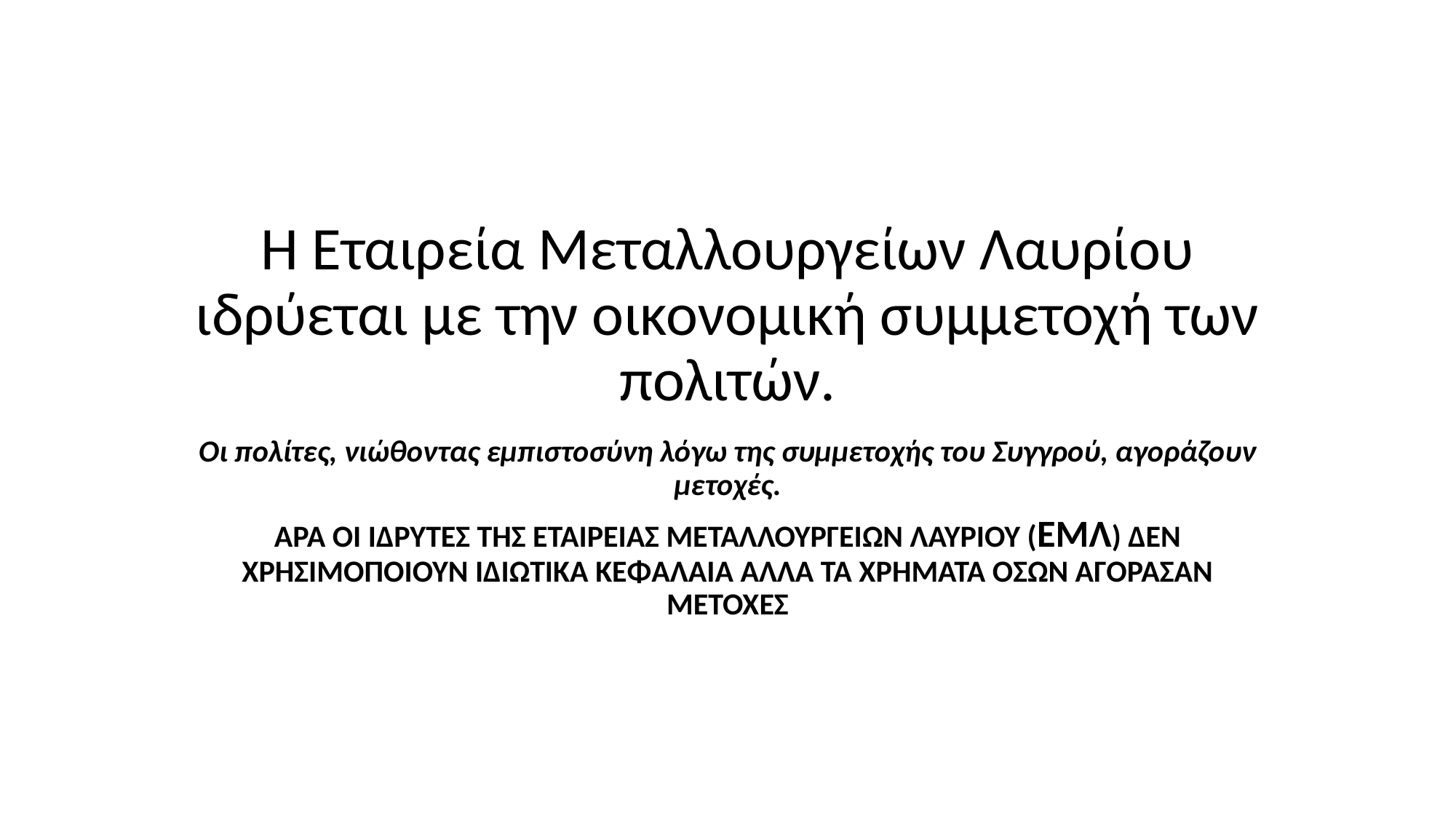

# Η Εταιρεία Μεταλλουργείων Λαυρίου ιδρύεται με την οικονομική συμμετοχή των πολιτών.
Οι πολίτες, νιώθοντας εμπιστοσύνη λόγω της συμμετοχής του Συγγρού, αγοράζουν μετοχές.
ΑΡΑ ΟΙ ΙΔΡΥΤΕΣ ΤΗΣ ΕΤΑΙΡΕΙΑΣ ΜΕΤΑΛΛΟΥΡΓΕΙΩΝ ΛΑΥΡΙΟΥ (ΕΜΛ) ΔΕΝ ΧΡΗΣΙΜΟΠΟΙΟΥΝ ΙΔΙΩΤΙΚΑ ΚΕΦΑΛΑΙΑ ΑΛΛΑ ΤΑ ΧΡΗΜΑΤΑ ΟΣΩΝ ΑΓΟΡΑΣΑΝ ΜΕΤΟΧΕΣ